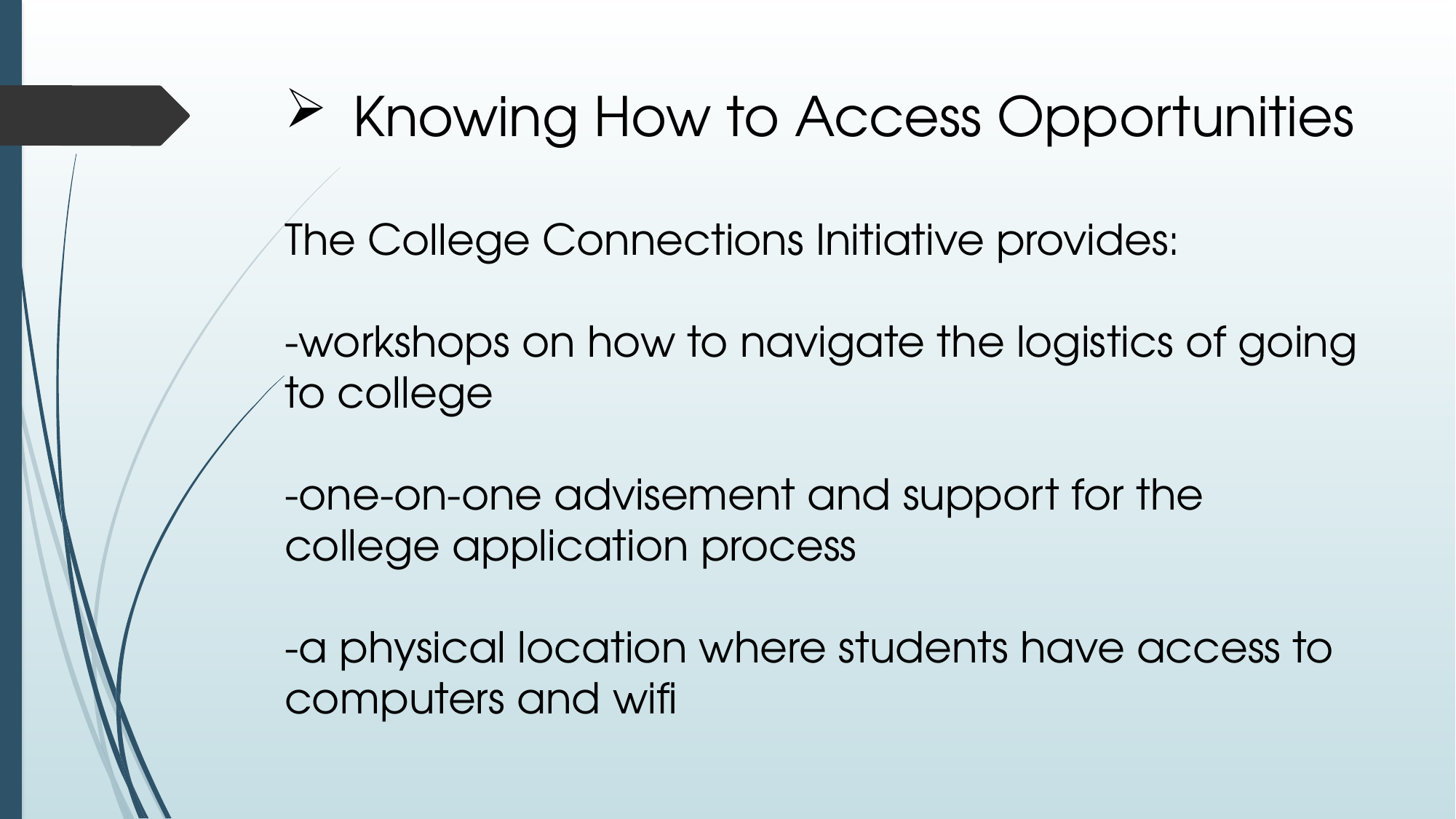

Knowing How to Access Opportunities

The College Connections Initiative provides:

-workshops on how to navigate the logistics of going to college

-one-on-one advisement and support for the college application process

-a physical location where students have access to computers and wifi